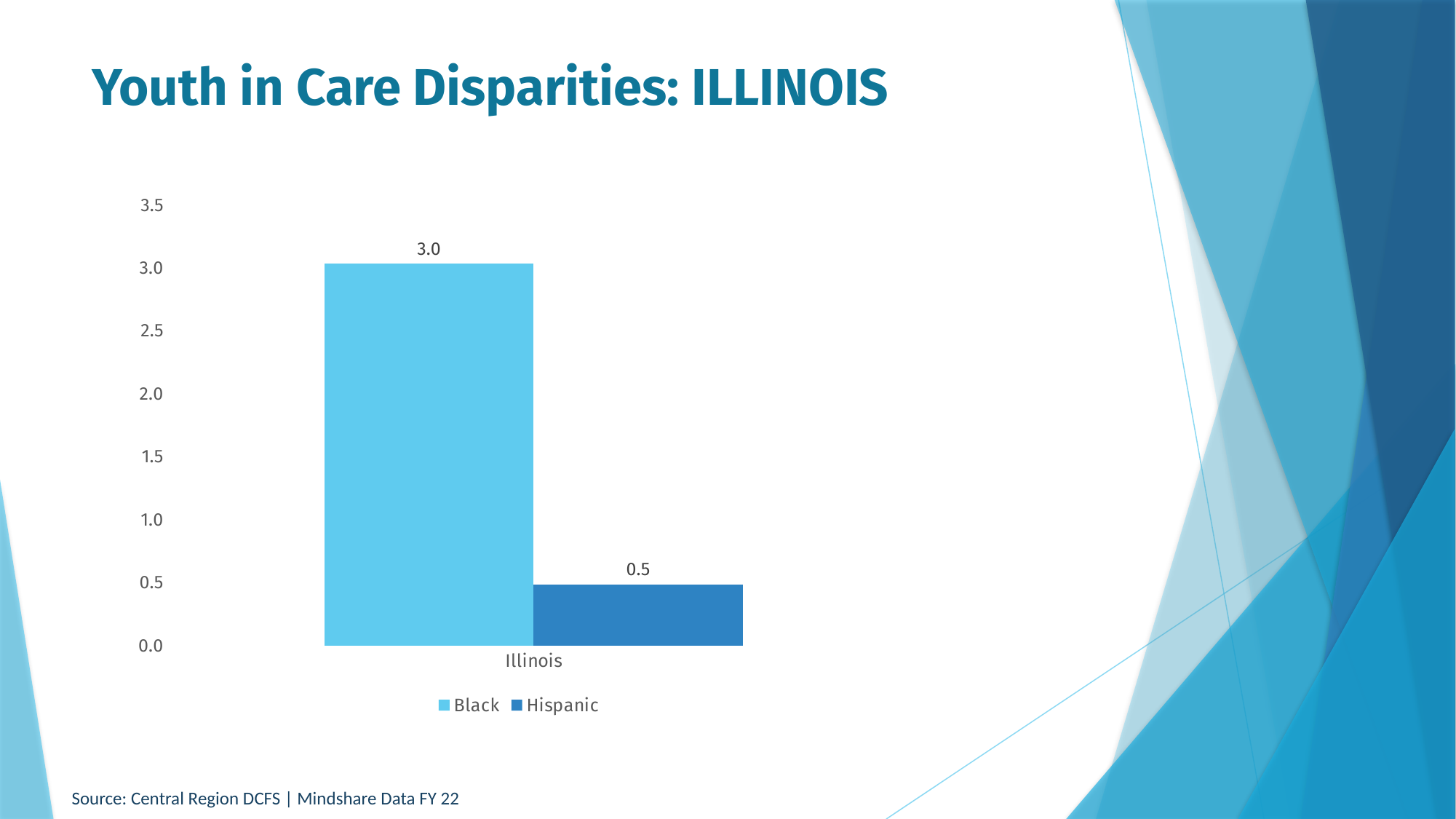

# Youth in Care Disparities: ILLINOIS

### Chart

| Category | Black | Hispanic |
|---|---|---|
| Illinois | 3.0316024584171544 | 0.4857751586106286 |
Source: Central Region DCFS | Mindshare Data FY 22